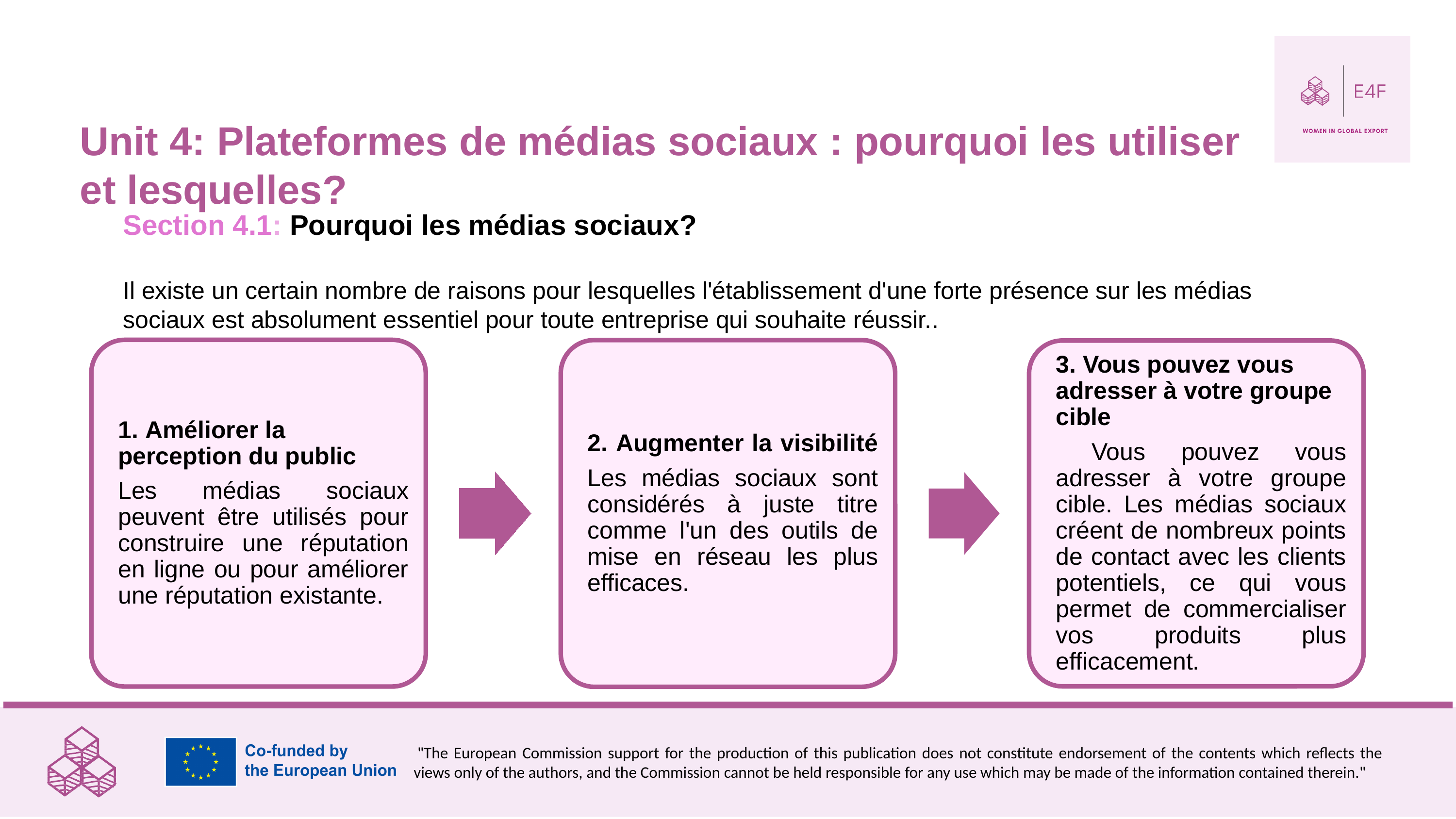

Unit 4: Plateformes de médias sociaux : pourquoi les utiliser et lesquelles?
Section 4.1: Pourquoi les médias sociaux?

Il existe un certain nombre de raisons pour lesquelles l'établissement d'une forte présence sur les médias sociaux est absolument essentiel pour toute entreprise qui souhaite réussir..
1. Améliorer la perception du public
Les médias sociaux peuvent être utilisés pour construire une réputation en ligne ou pour améliorer une réputation existante.

2. Augmenter la visibilité
Les médias sociaux sont considérés à juste titre comme l'un des outils de mise en réseau les plus efficaces.

3. Vous pouvez vous adresser à votre groupe cible
 Vous pouvez vous adresser à votre groupe cible. Les médias sociaux créent de nombreux points de contact avec les clients potentiels, ce qui vous permet de commercialiser vos produits plus efficacement.